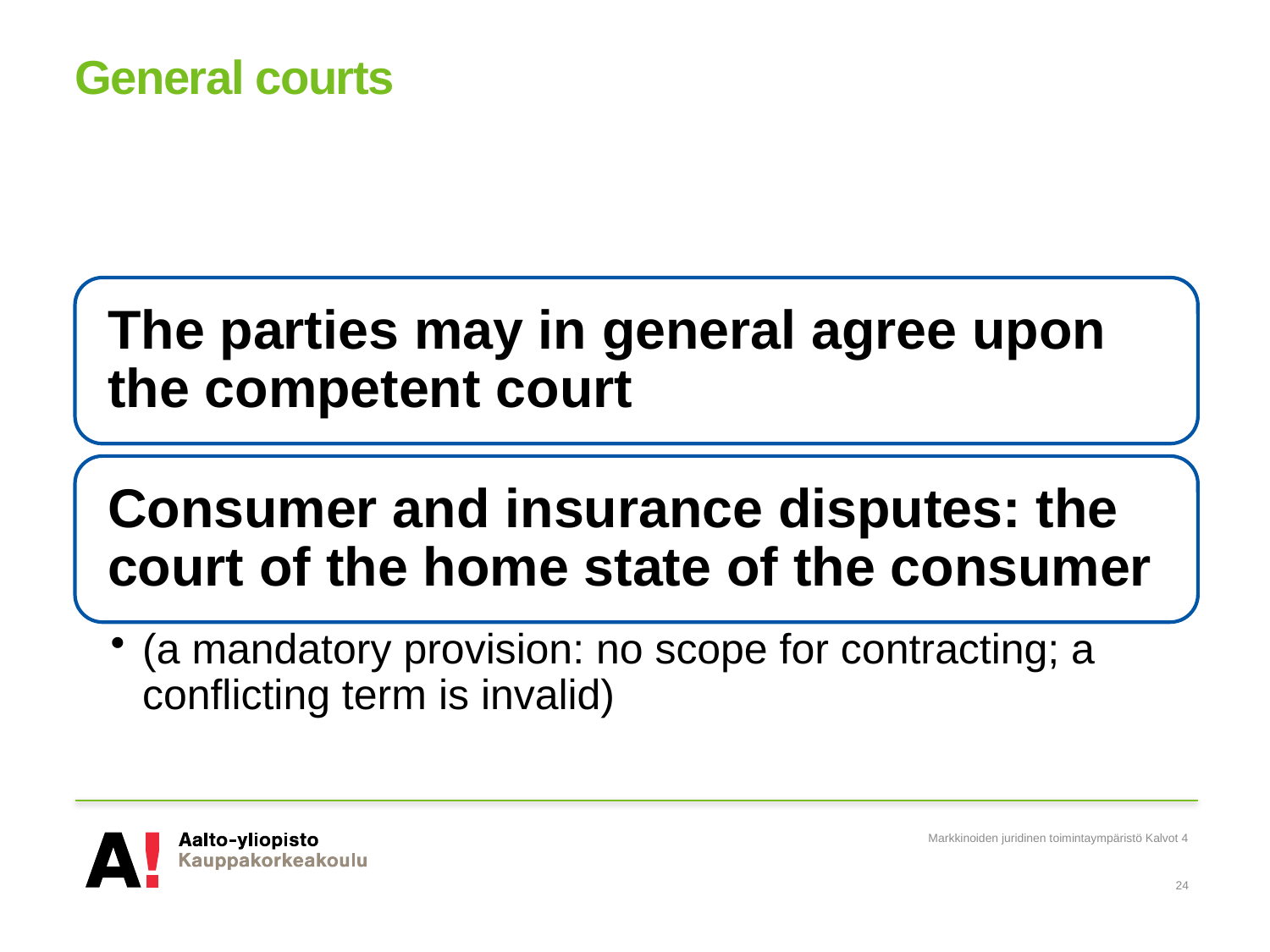

# General courts
The parties may in general agree upon the competent court
Consumer and insurance disputes: the court of the home state of the consumer
(a mandatory provision: no scope for contracting; a conflicting term is invalid)
Markkinoiden juridinen toimintaympäristö Kalvot 4
24